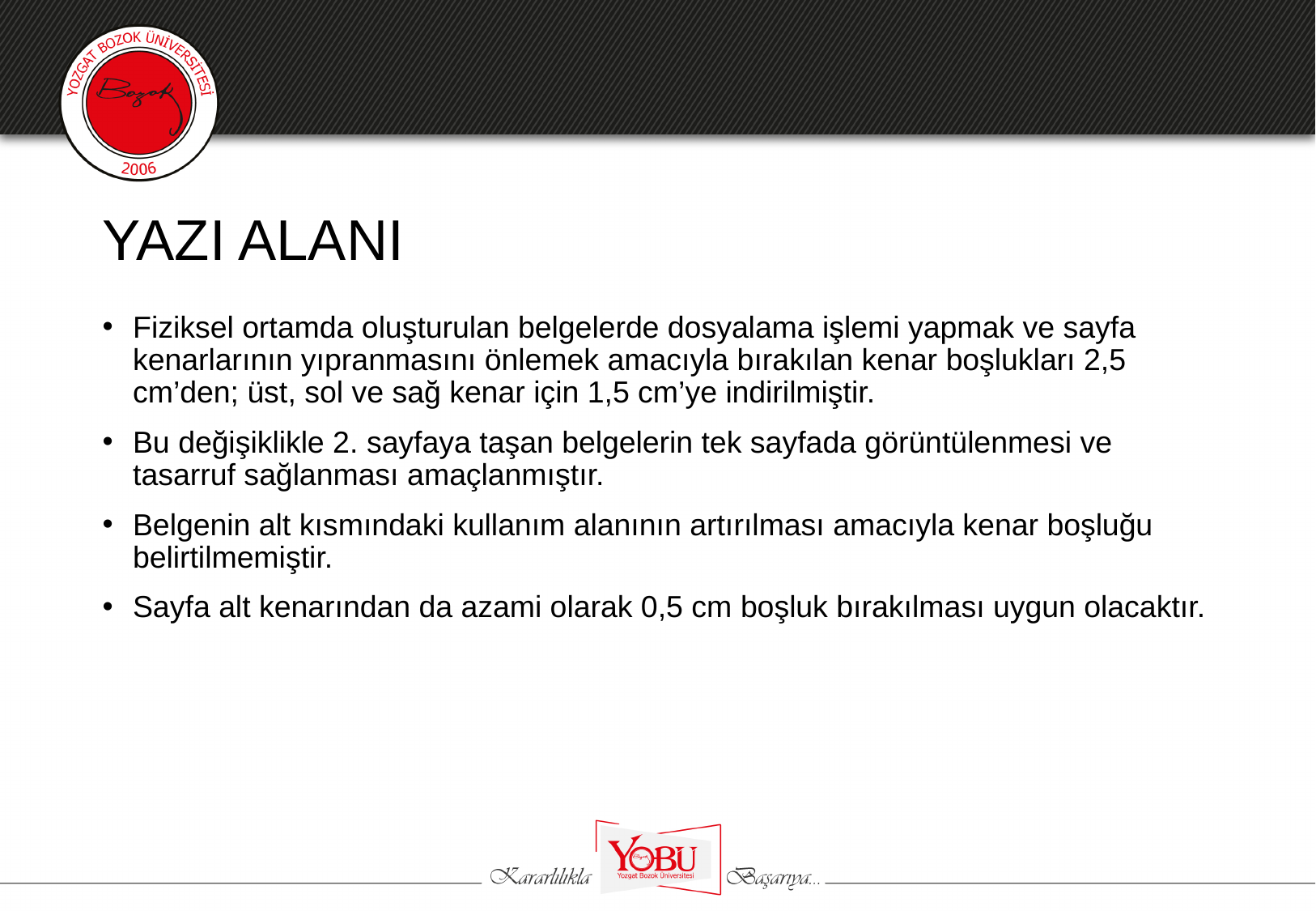

# YAZI ALANI
Fiziksel ortamda oluşturulan belgelerde dosyalama işlemi yapmak ve sayfa kenarlarının yıpranmasını önlemek amacıyla bırakılan kenar boşlukları 2,5 cm’den; üst, sol ve sağ kenar için 1,5 cm’ye indirilmiştir.
Bu değişiklikle 2. sayfaya taşan belgelerin tek sayfada görüntülenmesi ve tasarruf sağlanması amaçlanmıştır.
Belgenin alt kısmındaki kullanım alanının artırılması amacıyla kenar boşluğu belirtilmemiştir.
Sayfa alt kenarından da azami olarak 0,5 cm boşluk bırakılması uygun olacaktır.